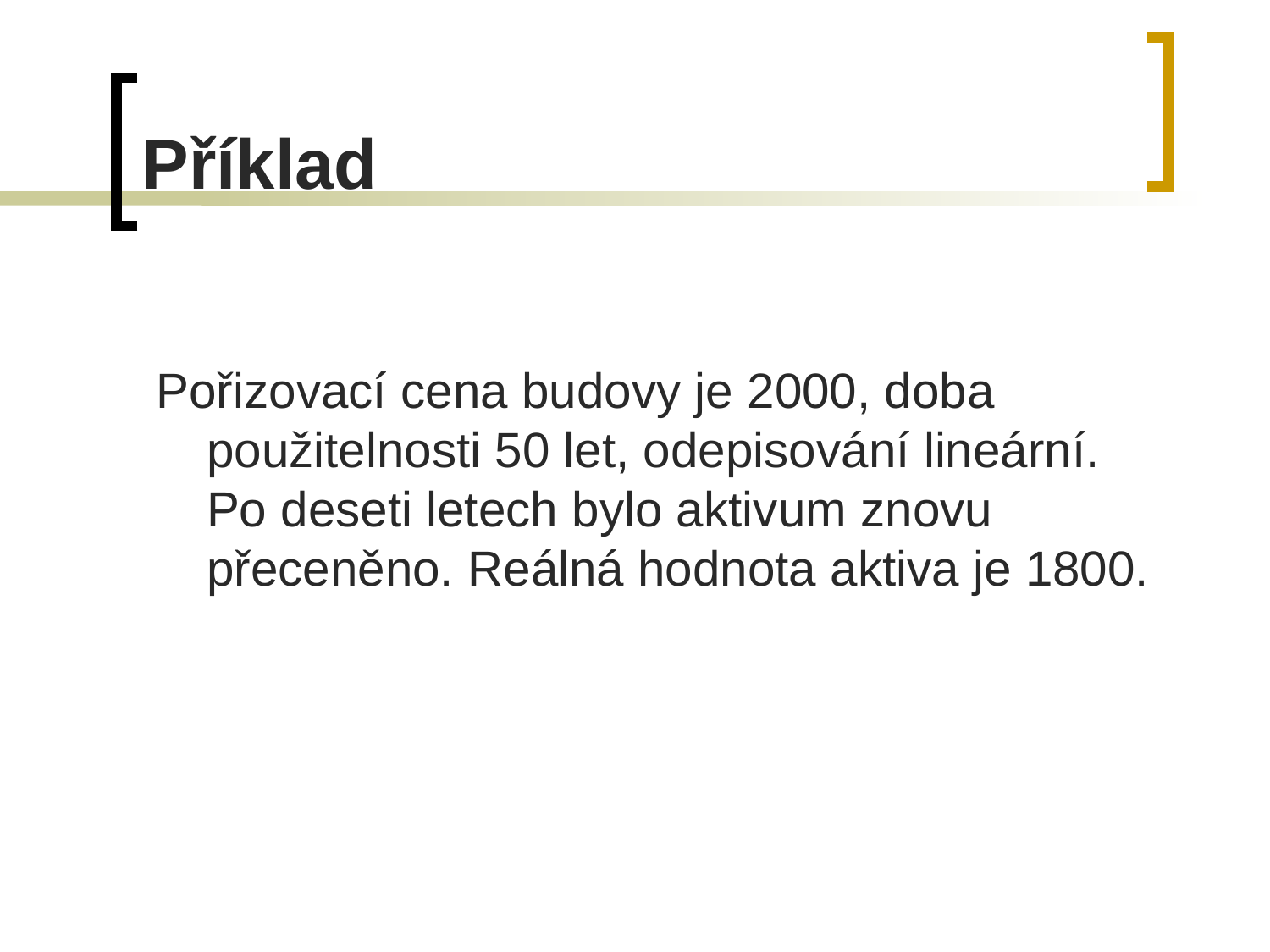

# Příklad

 Pořizovací cena budovy je 2000, doba použitelnosti 50 let, odepisování lineární.  Po deseti letech bylo aktivum znovu přeceněno. Reálná hodnota aktiva je 1800.